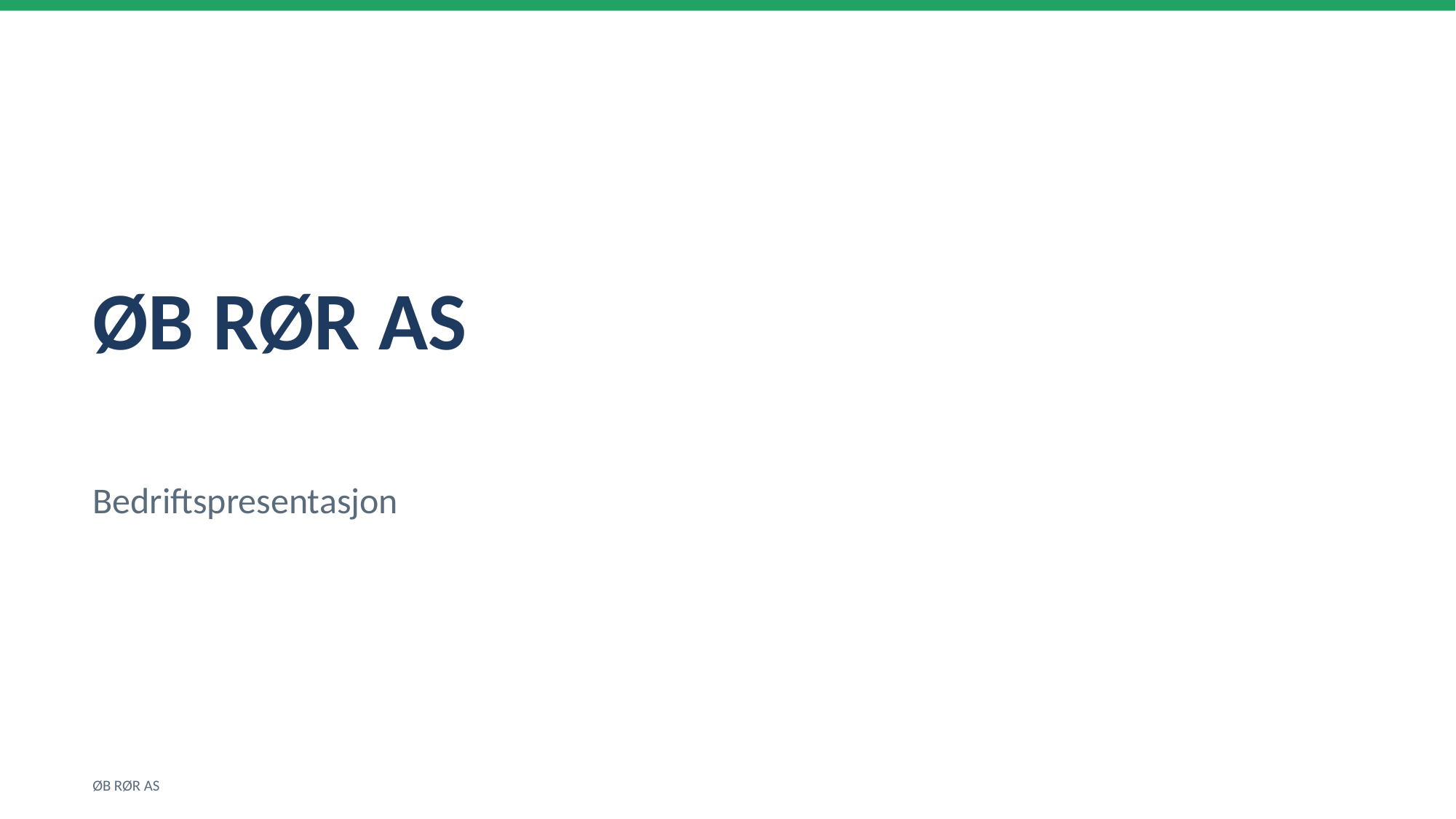

ØB RØR AS
Bedriftspresentasjon
ØB RØR AS